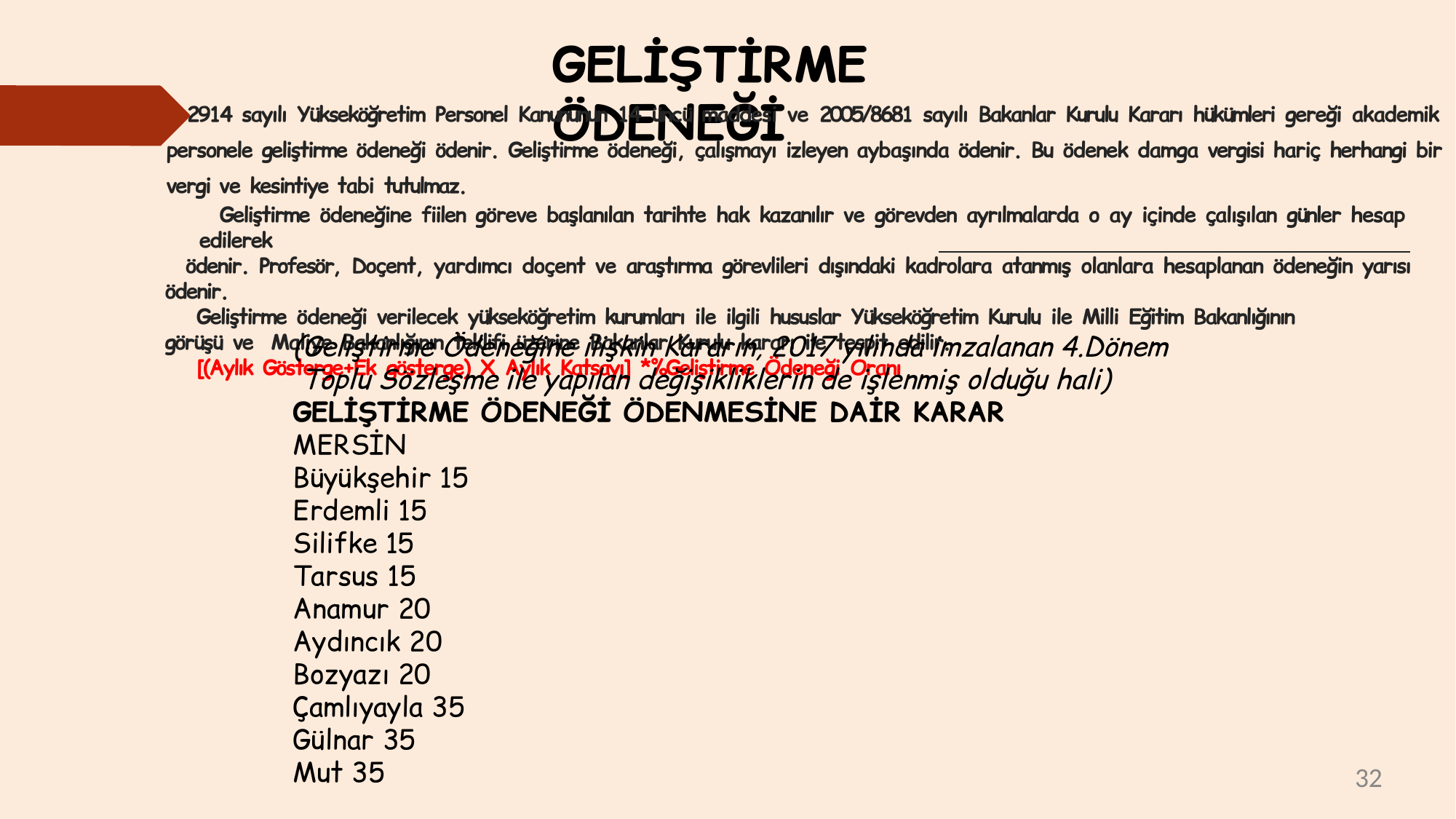

# GELİŞTİRME ÖDENEĞİ

2914 sayılı Yükseköğretim Personel Kanununun 14 üncü maddesi ve 2005/8681 sayılı Bakanlar Kurulu Kararı hükümleri gereği akademik  personele geliştirme ödeneği ödenir. Geliştirme ödeneği, çalışmayı izleyen aybaşında ödenir. Bu ödenek damga vergisi hariç herhangi bir  vergi ve kesintiye tabi tutulmaz.
Geliştirme ödeneğine fiilen göreve başlanılan tarihte hak kazanılır ve görevden ayrılmalarda o ay içinde çalışılan günler hesap edilerek
ödenir. Profesör, Doçent, yardımcı doçent ve araştırma görevlileri dışındaki kadrolara atanmış olanlara hesaplanan ödeneğin yarısı ödenir.
Geliştirme ödeneği verilecek yükseköğretim kurumları ile ilgili hususlar Yükseköğretim Kurulu ile Milli Eğitim Bakanlığının görüşü ve  Maliye Bakanlığının teklifi üzerine Bakanlar Kurulu kararı ile tespit edilir.
[(Aylık Gösterge+Ek gösterge) X Aylık Katsayı] *%Geliştirme Ödeneği Oranı

(Geliştirme Ödeneğine ilişkin Kararın, 2017 yılında imzalanan 4.Dönem  Toplu Sözleşme ile yapılan değişikliklerin de işlenmiş olduğu hali)
GELİŞTİRME ÖDENEĞİ ÖDENMESİNE DAİR KARAR
MERSİN
Büyükşehir 15
Erdemli 15
Silifke 15
Tarsus 15
Anamur 20
Aydıncık 20
Bozyazı 20
Çamlıyayla 35
Gülnar 35
Mut 35
32